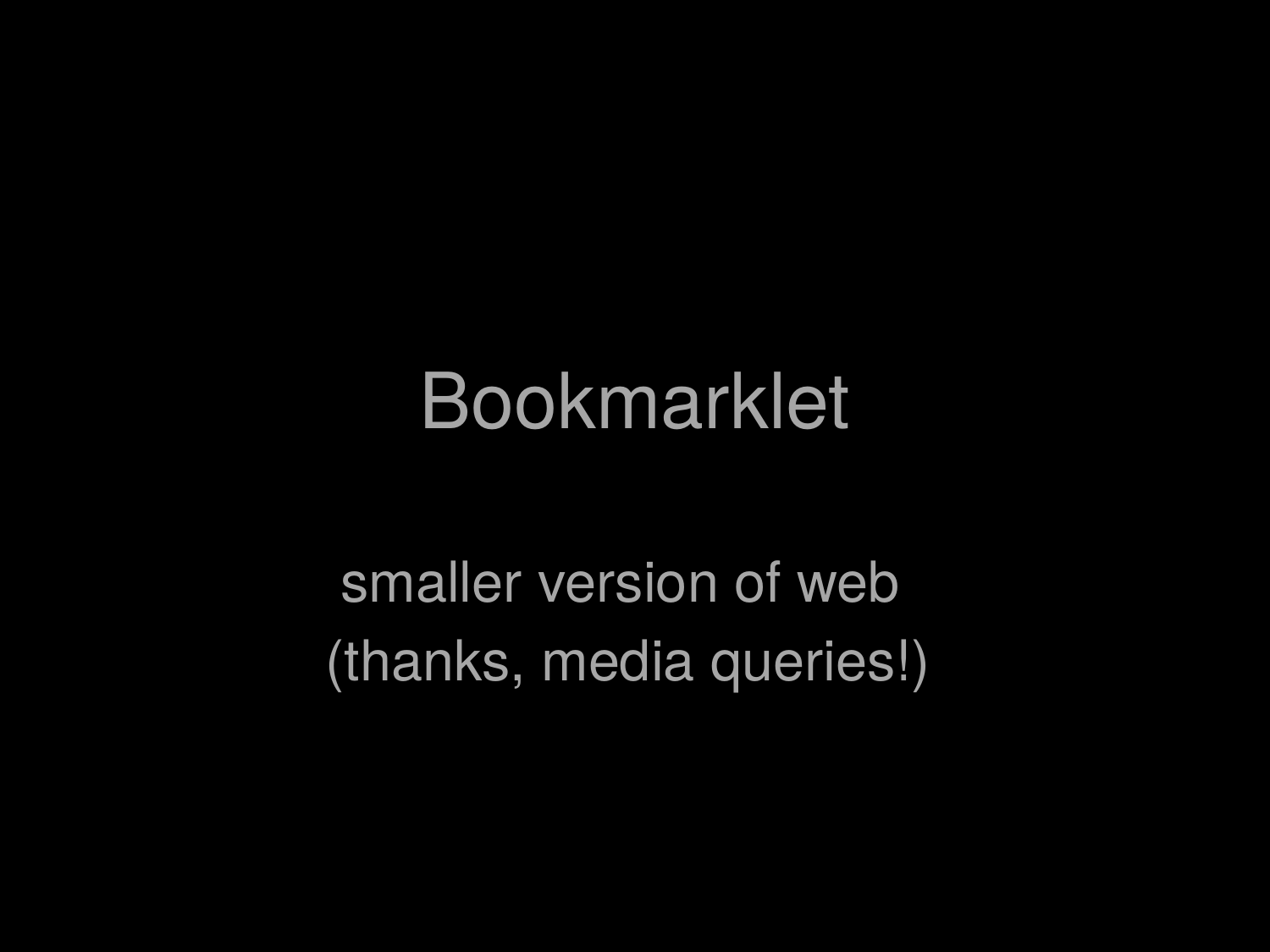

# Bookmarklet
smaller version of web
(thanks, media queries!)